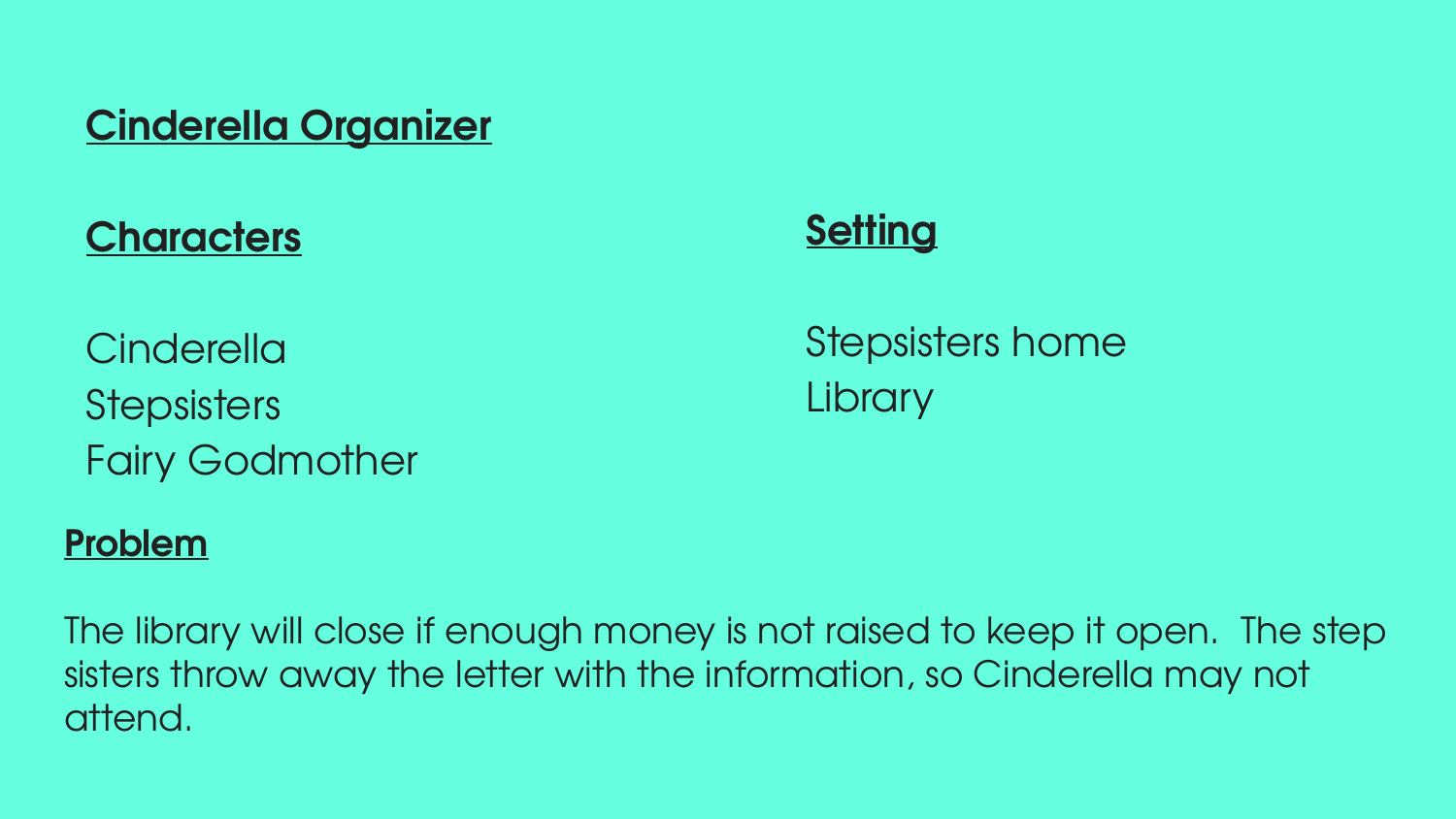

Cinderella Organizer

Characters

Cinderella
Stepsisters
Fairy Godmother

Setting

Stepsisters home
Library
# Problem The library will close if enough money is not raised to keep it open.  The step sisters throw away the letter with the information, so Cinderella may not attend.